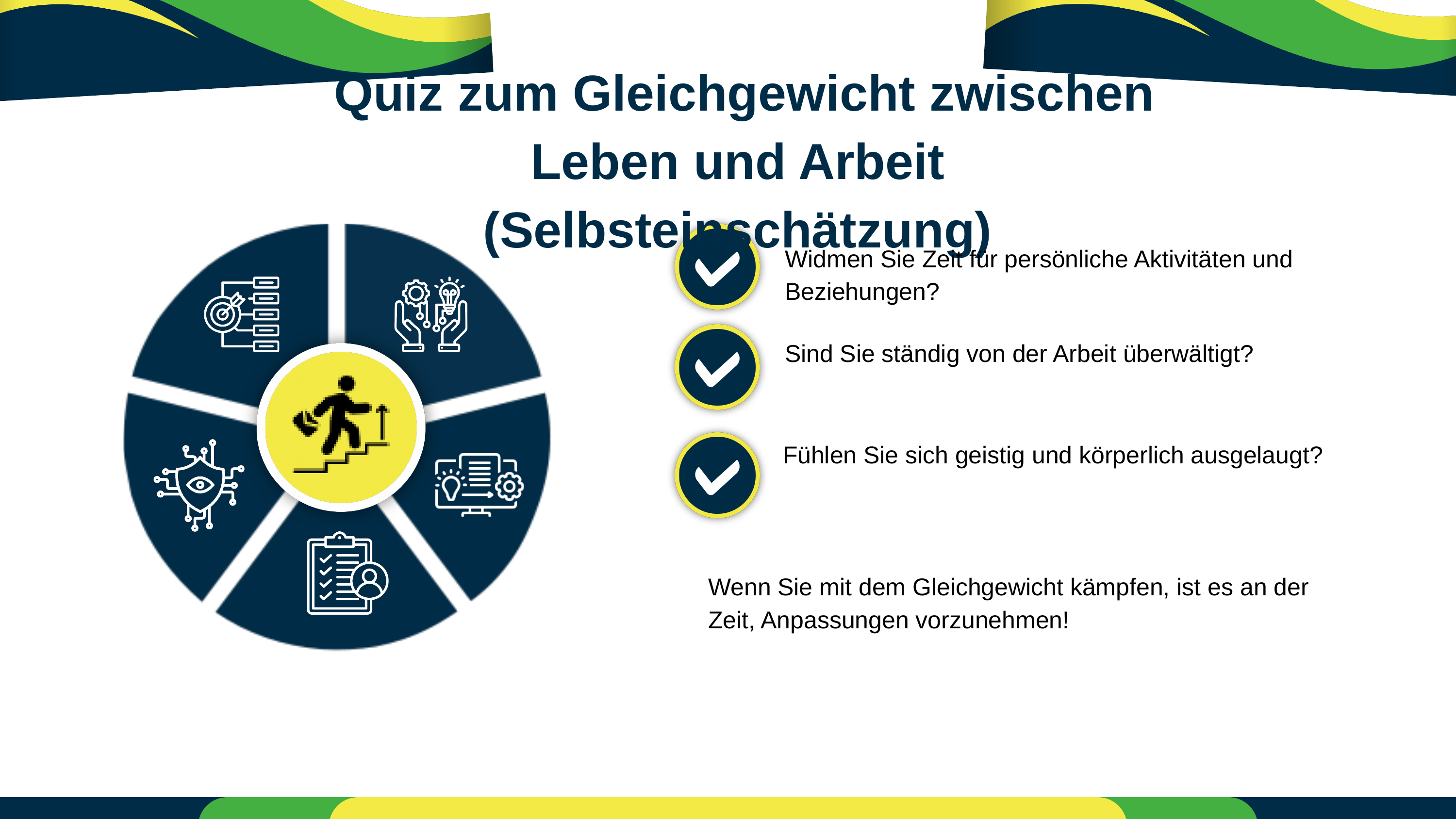

Quiz zum Gleichgewicht zwischen Leben und Arbeit (Selbsteinschätzung)

Widmen Sie Zeit für persönliche Aktivitäten und Beziehungen?

Sind Sie ständig von der Arbeit überwältigt?

Fühlen Sie sich geistig und körperlich ausgelaugt?

Wenn Sie mit dem Gleichgewicht kämpfen, ist es an der Zeit, Anpassungen vorzunehmen!